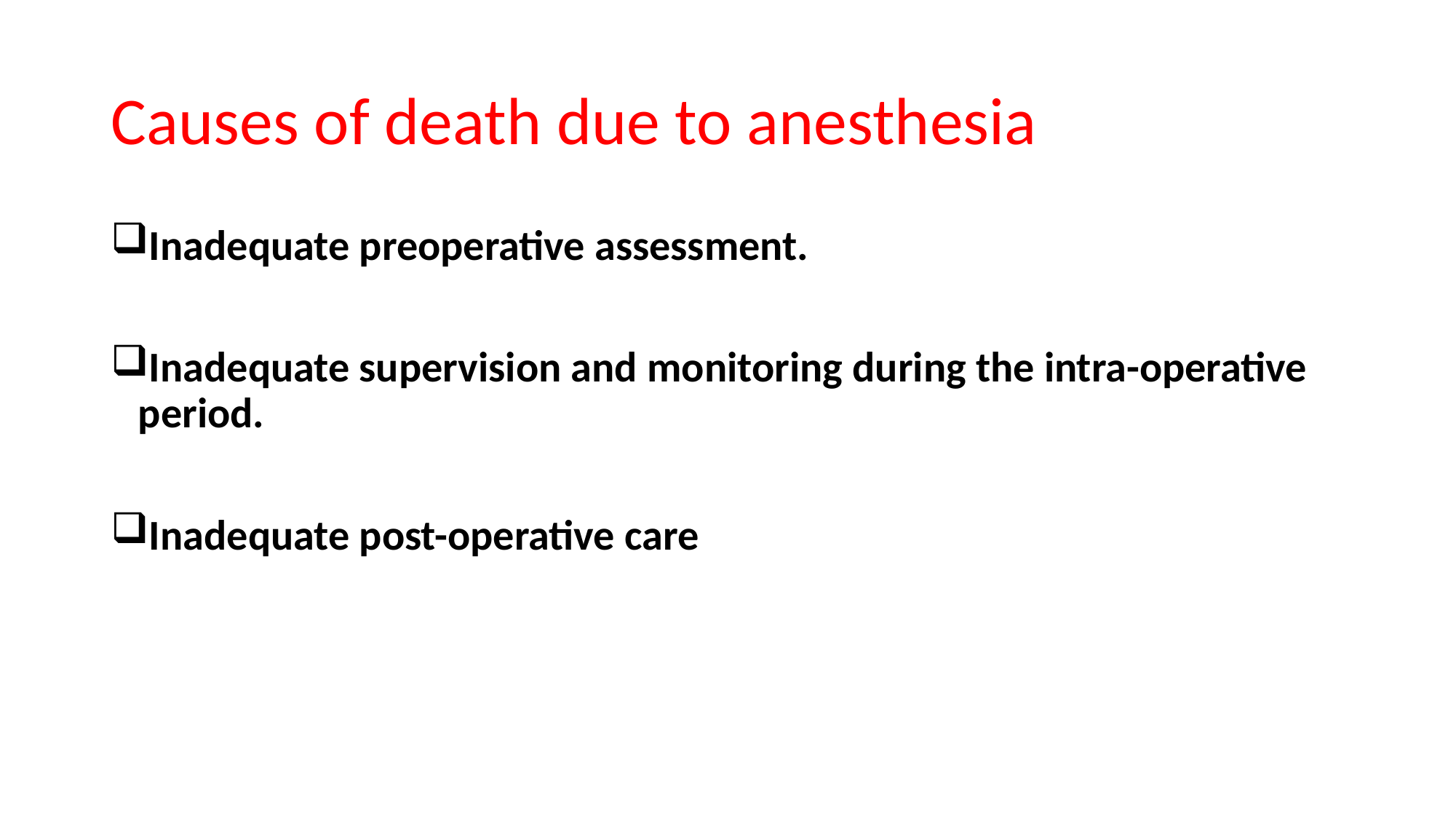

# Causes of death due to anesthesia
Inadequate preoperative assessment.

Inadequate supervision and monitoring during the intra-operative period.

Inadequate post-operative care